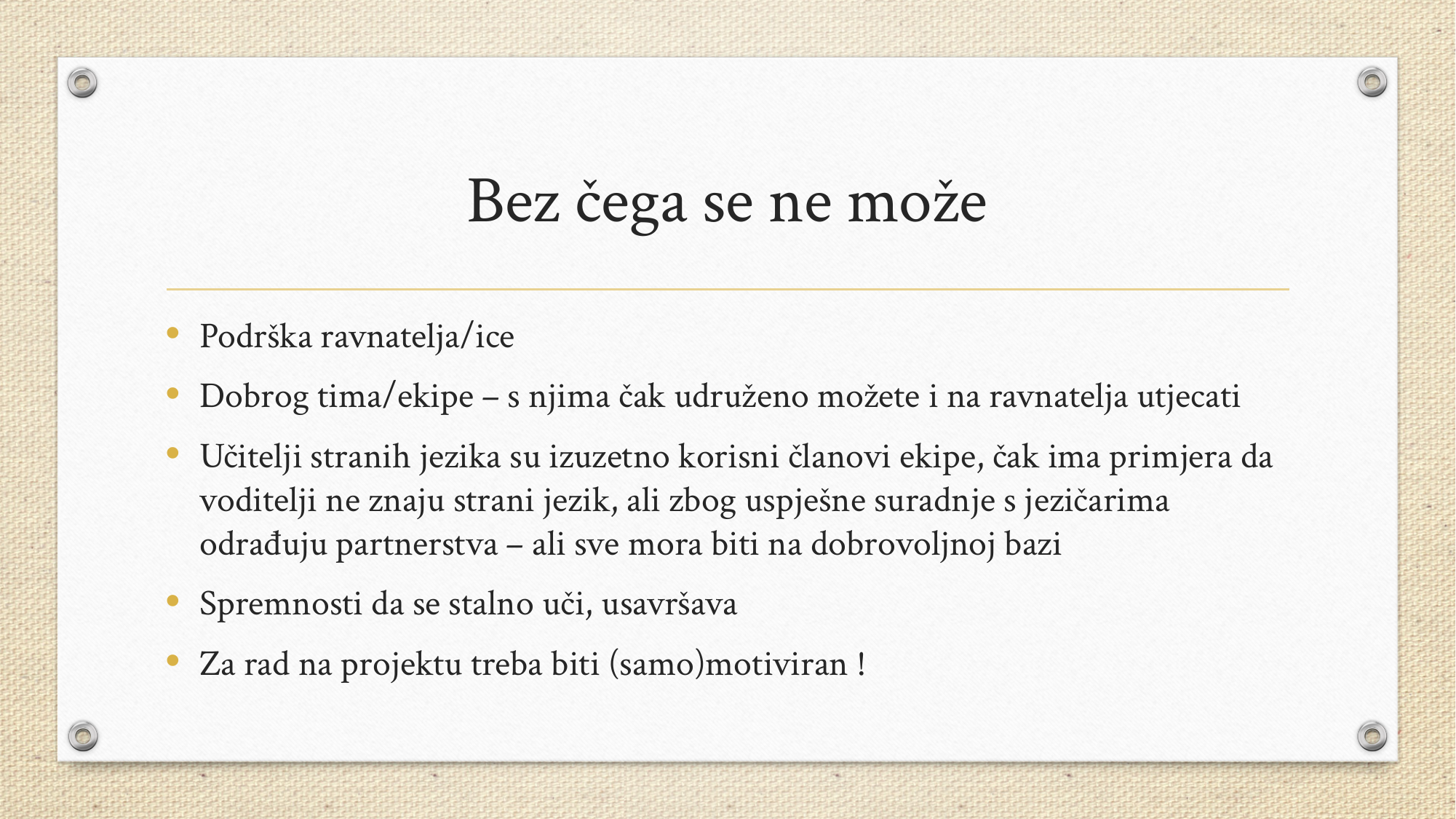

# Bez čega se ne može
Podrška ravnatelja/ice
Dobrog tima/ekipe – s njima čak udruženo možete i na ravnatelja utjecati
Učitelji stranih jezika su izuzetno korisni članovi ekipe, čak ima primjera da voditelji ne znaju strani jezik, ali zbog uspješne suradnje s jezičarima odrađuju partnerstva – ali sve mora biti na dobrovoljnoj bazi
Spremnosti da se stalno uči, usavršava
Za rad na projektu treba biti (samo)motiviran !